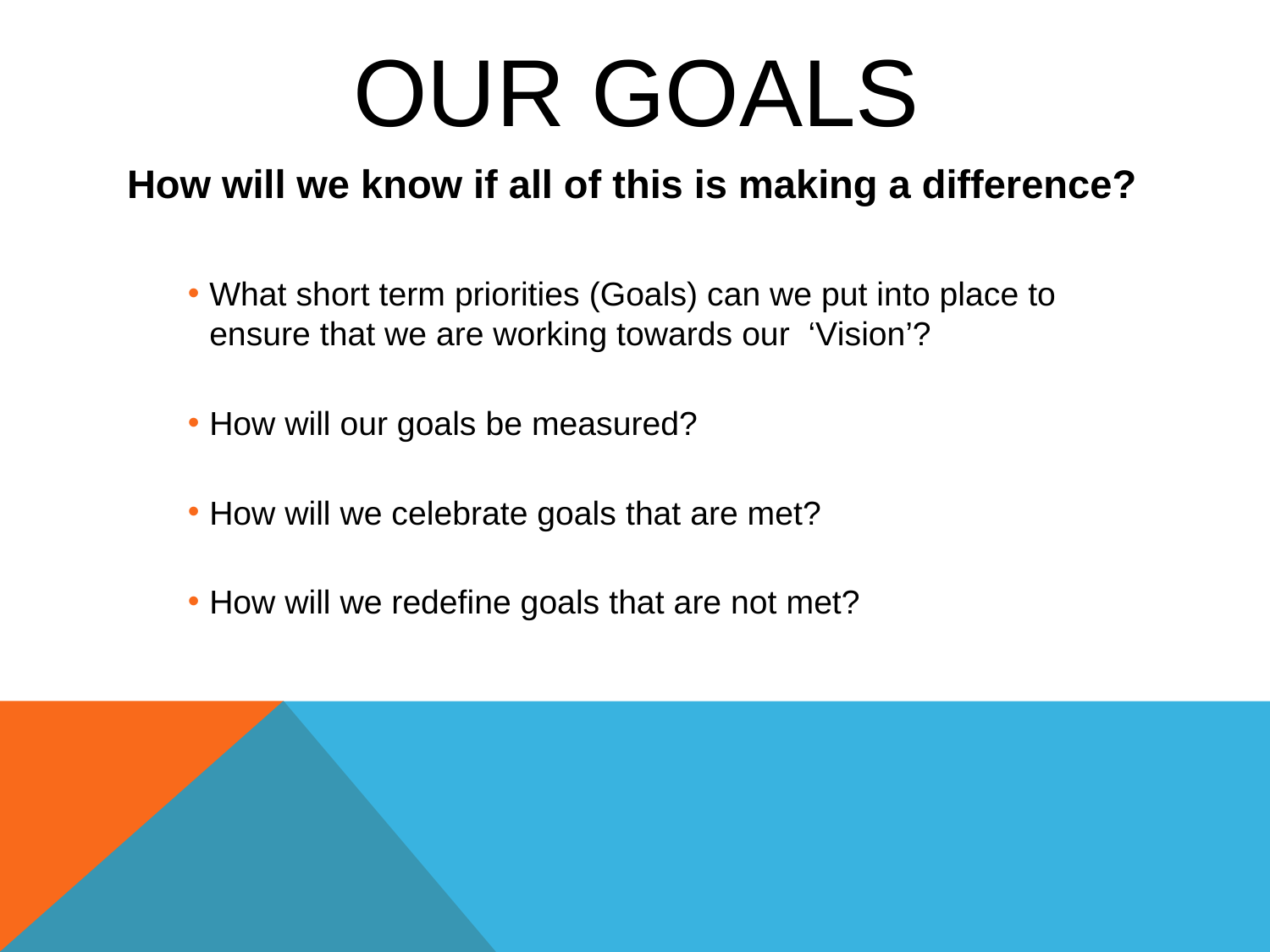

# OUR GOALS
How will we know if all of this is making a difference?

What short term priorities (Goals) can we put into place to ensure that we are working towards our  ‘Vision’?

How will our goals be measured?

How will we celebrate goals that are met?

How will we redefine goals that are not met?